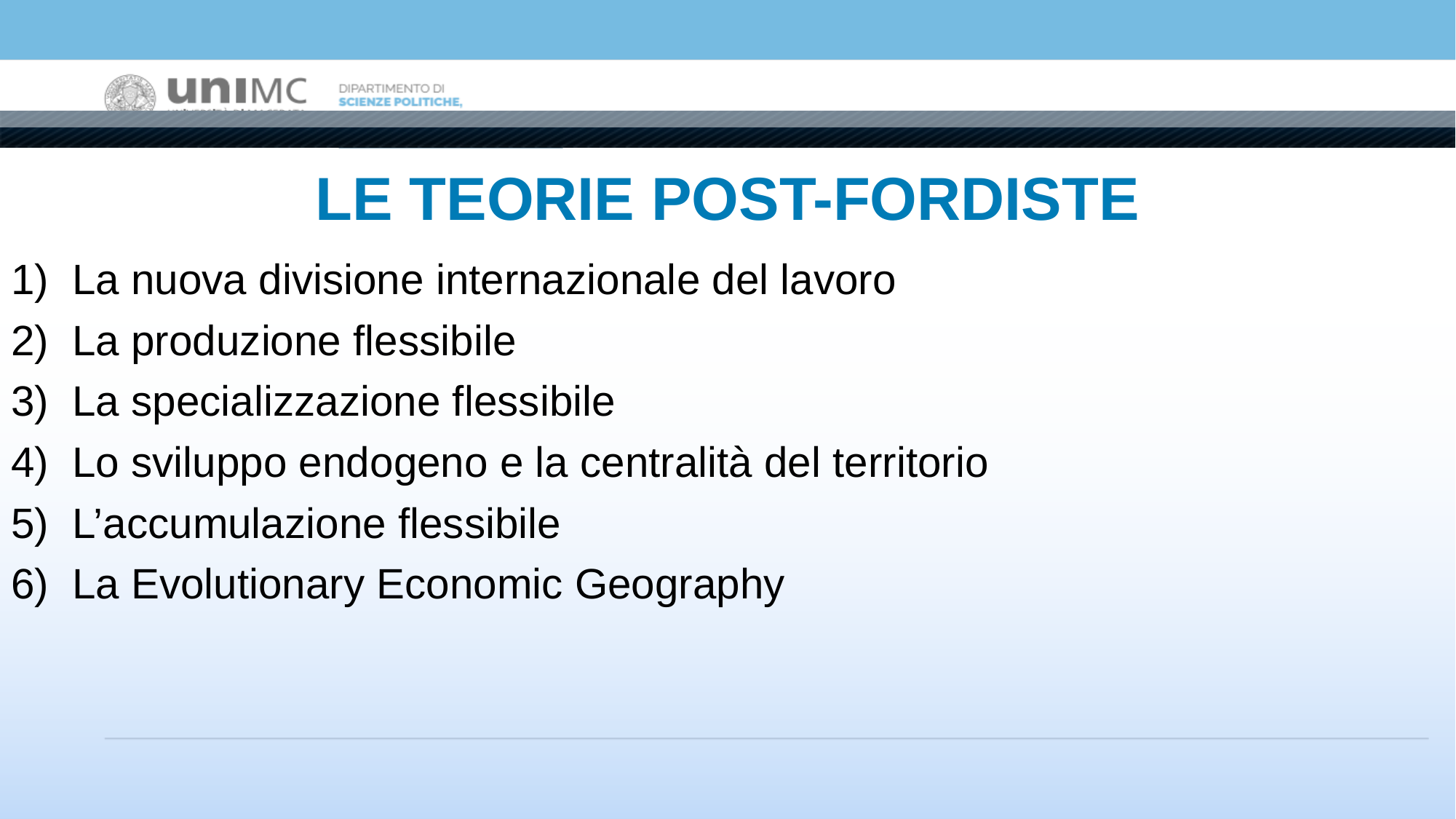

# LE TEORIE POST-FORDISTE
La nuova divisione internazionale del lavoro
La produzione flessibile
La specializzazione flessibile
Lo sviluppo endogeno e la centralità del territorio
L’accumulazione flessibile
La Evolutionary Economic Geography